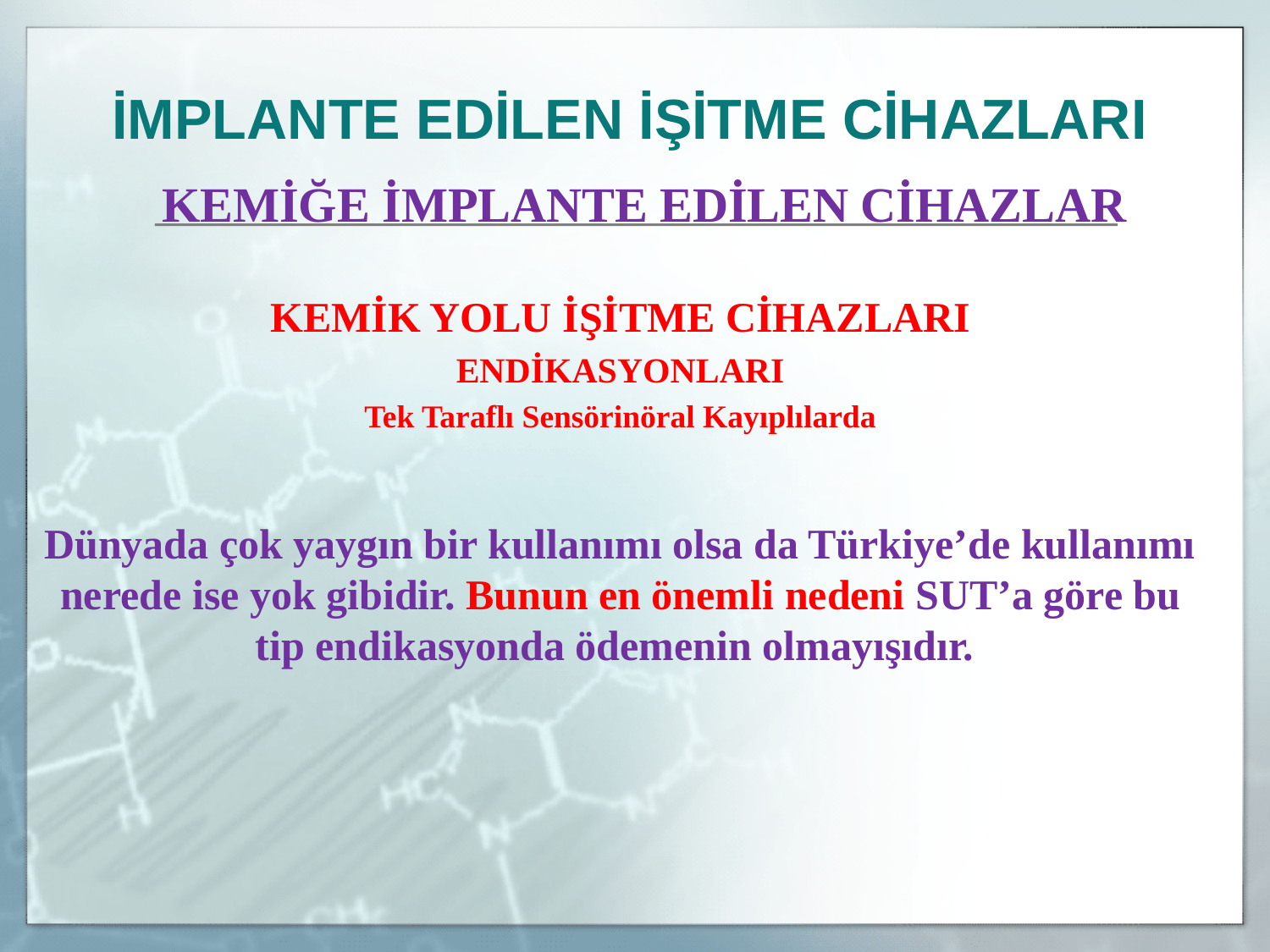

İMPLANTE EDİLEN İŞİTME CİHAZLARI
	KEMİĞE İMPLANTE EDİLEN CİHAZLAR

KEMİK YOLU İŞİTME CİHAZLARI
ENDİKASYONLARI
Tek Taraflı Sensörinöral Kayıplılarda

Dünyada çok yaygın bir kullanımı olsa da Türkiye’de kullanımı nerede ise yok gibidir. Bunun en önemli nedeni SUT’a göre bu tip endikasyonda ödemenin olmayışıdır.